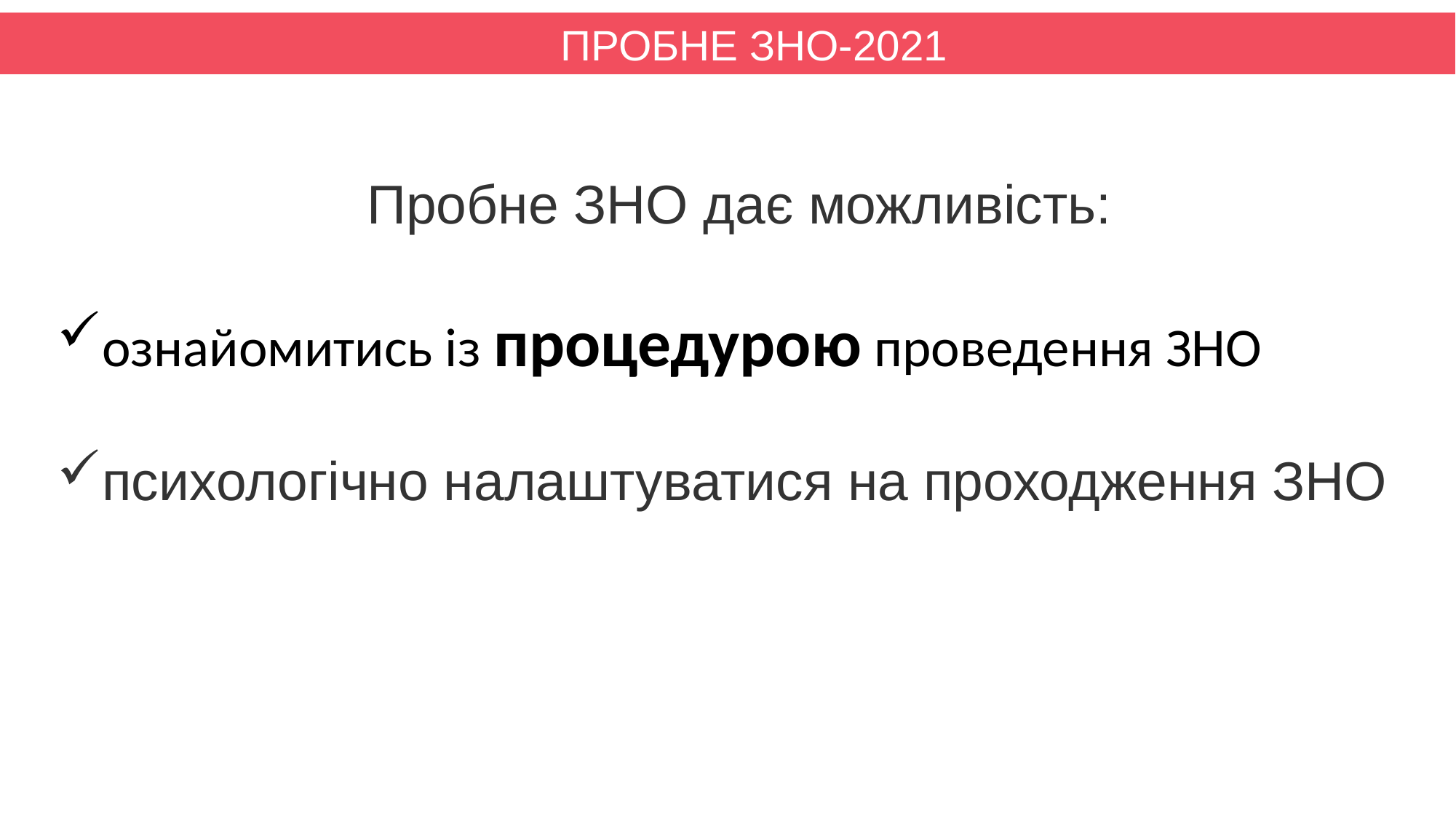

ПРОБНЕ ЗНО-2021
Пробне ЗНО дає можливість:

ознайомитись із процедурою проведення ЗНО

психологічно налаштуватися на проходження ЗНО